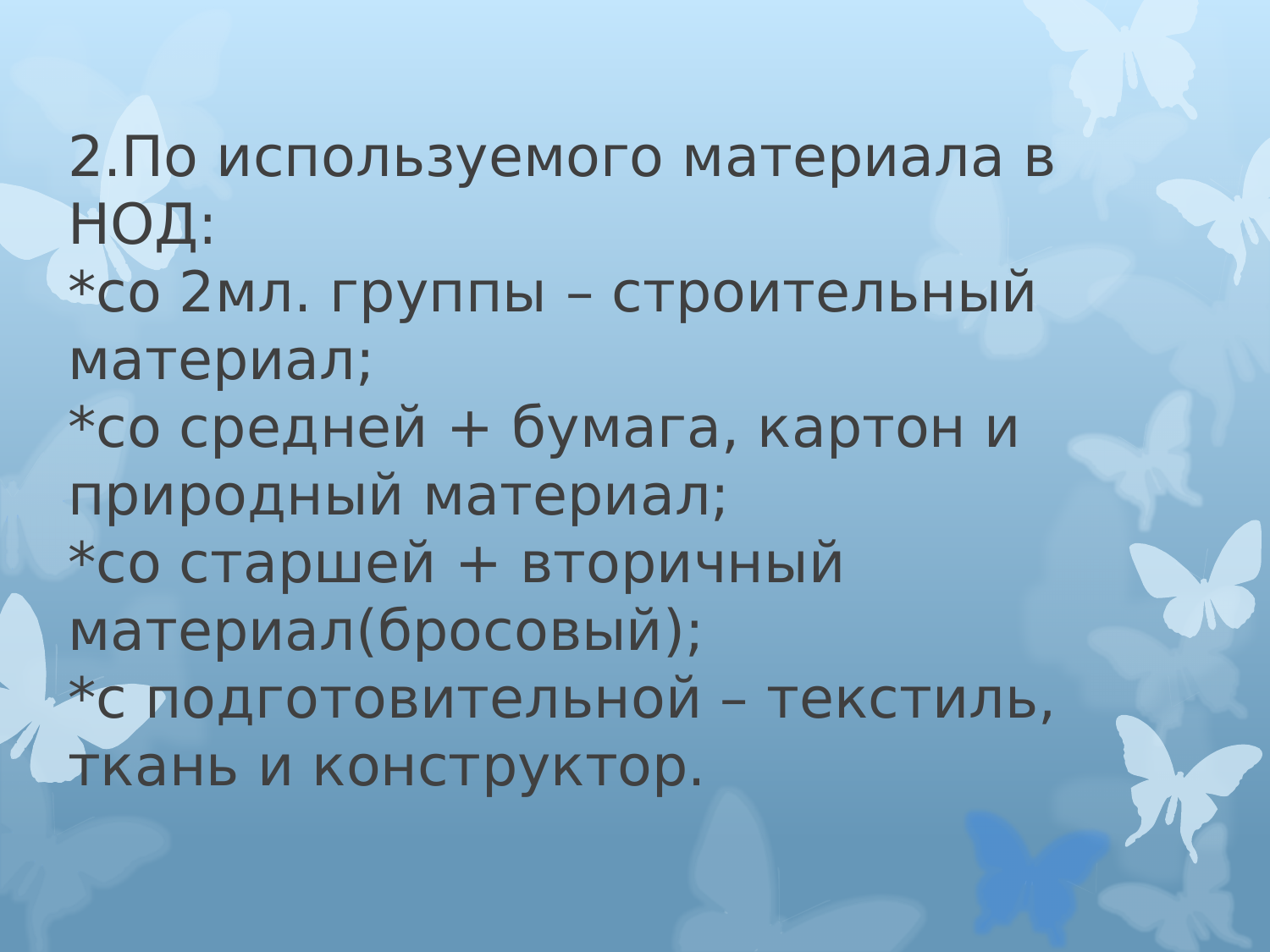

# 2.По используемого материала в НОД: *со 2мл. группы – строительный материал; *со средней + бумага, картон и природный материал; *со старшей + вторичный материал(бросовый); *с подготовительной – текстиль, ткань и конструктор.